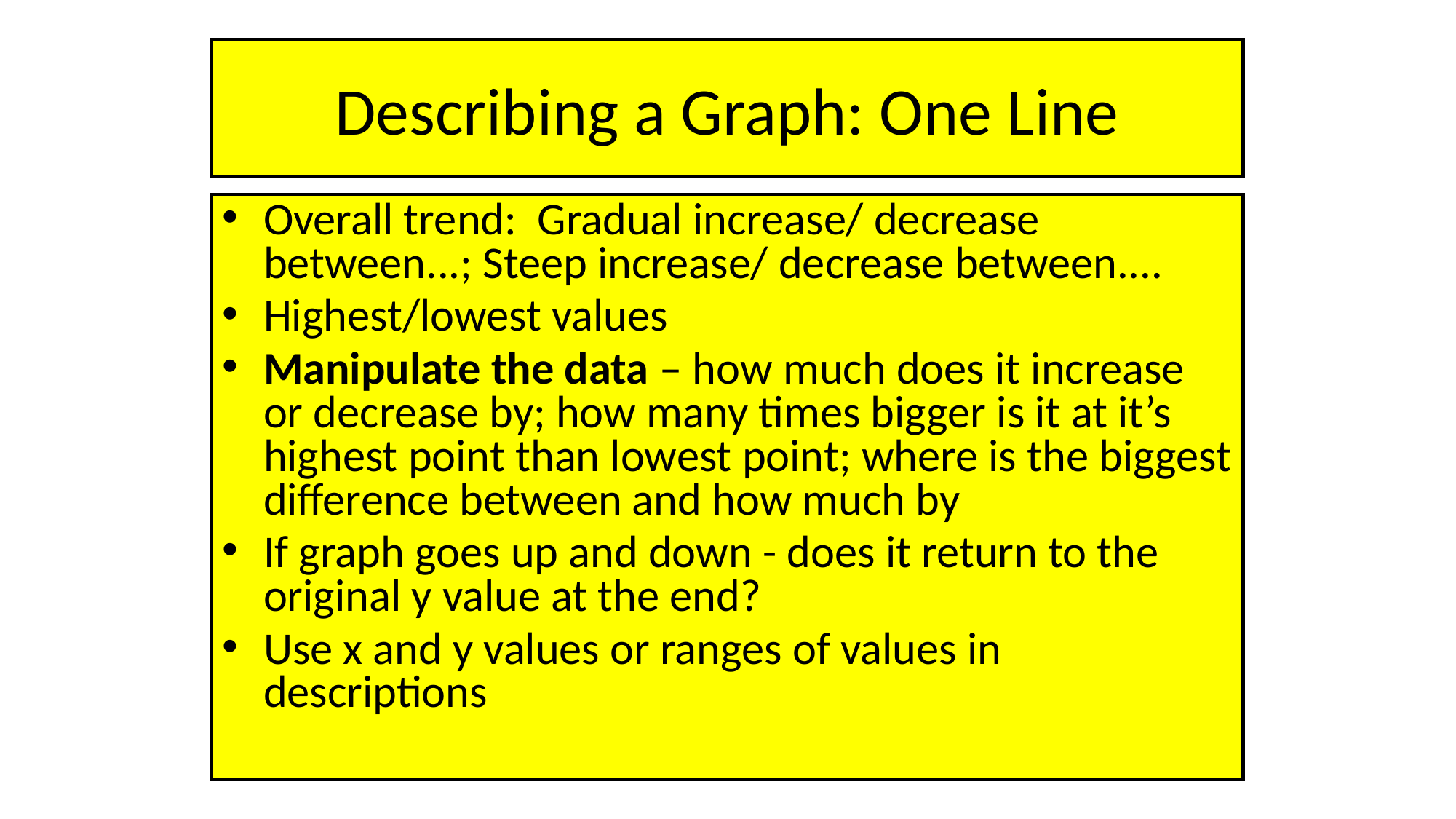

Describing a Graph: One Line
#
Overall trend:  Gradual increase/ decrease between...; Steep increase/ decrease between....
Highest/lowest values
Manipulate the data – how much does it increase or decrease by; how many times bigger is it at it’s highest point than lowest point; where is the biggest difference between and how much by
If graph goes up and down - does it return to the original y value at the end?
Use x and y values or ranges of values in descriptions